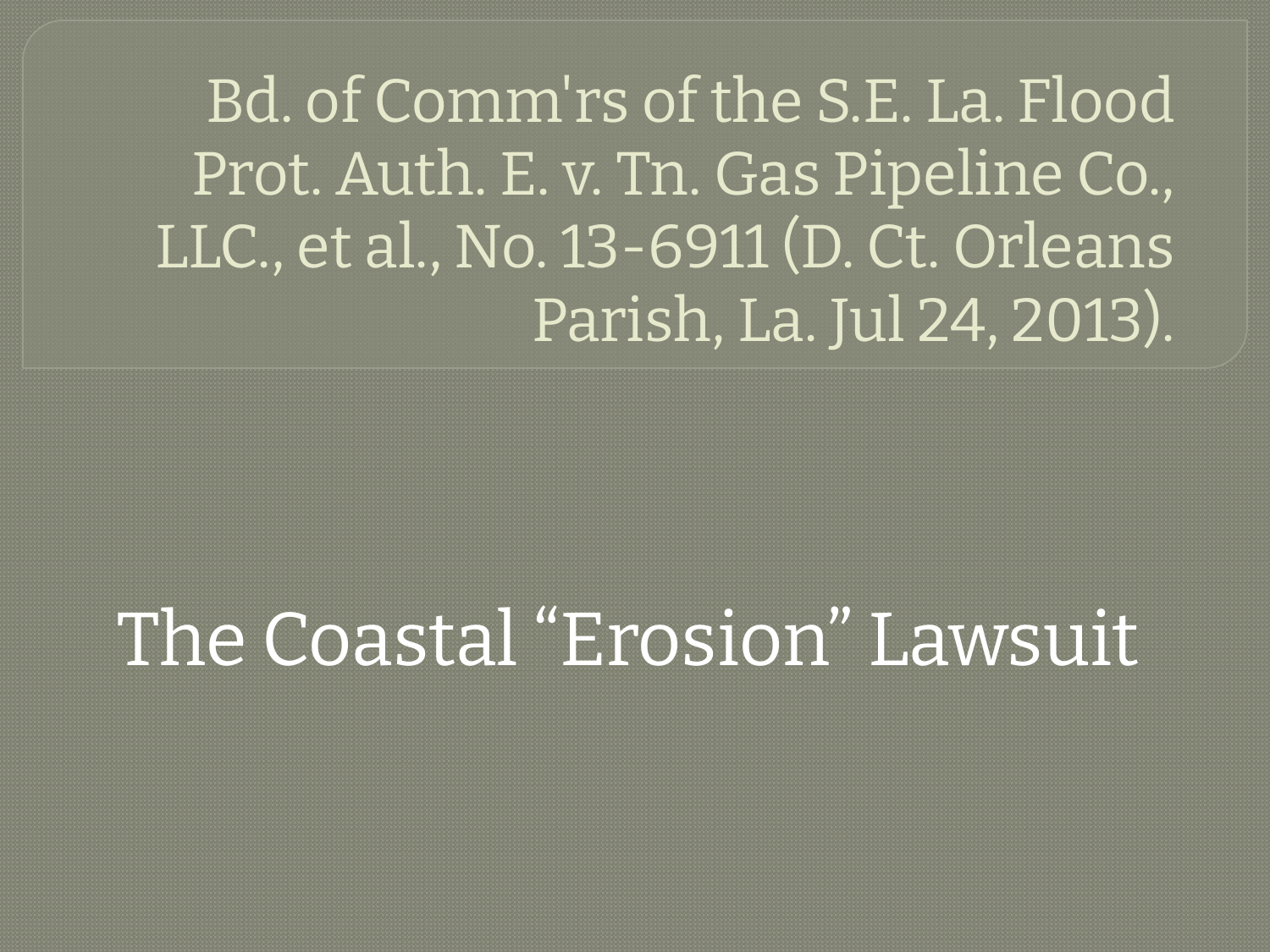

# Bd. of Comm'rs of the S.E. La. Flood Prot. Auth. E. v. Tn. Gas Pipeline Co., LLC., et al., No. 13-6911 (D. Ct. Orleans Parish, La. Jul 24, 2013).

The Coastal “Erosion” Lawsuit